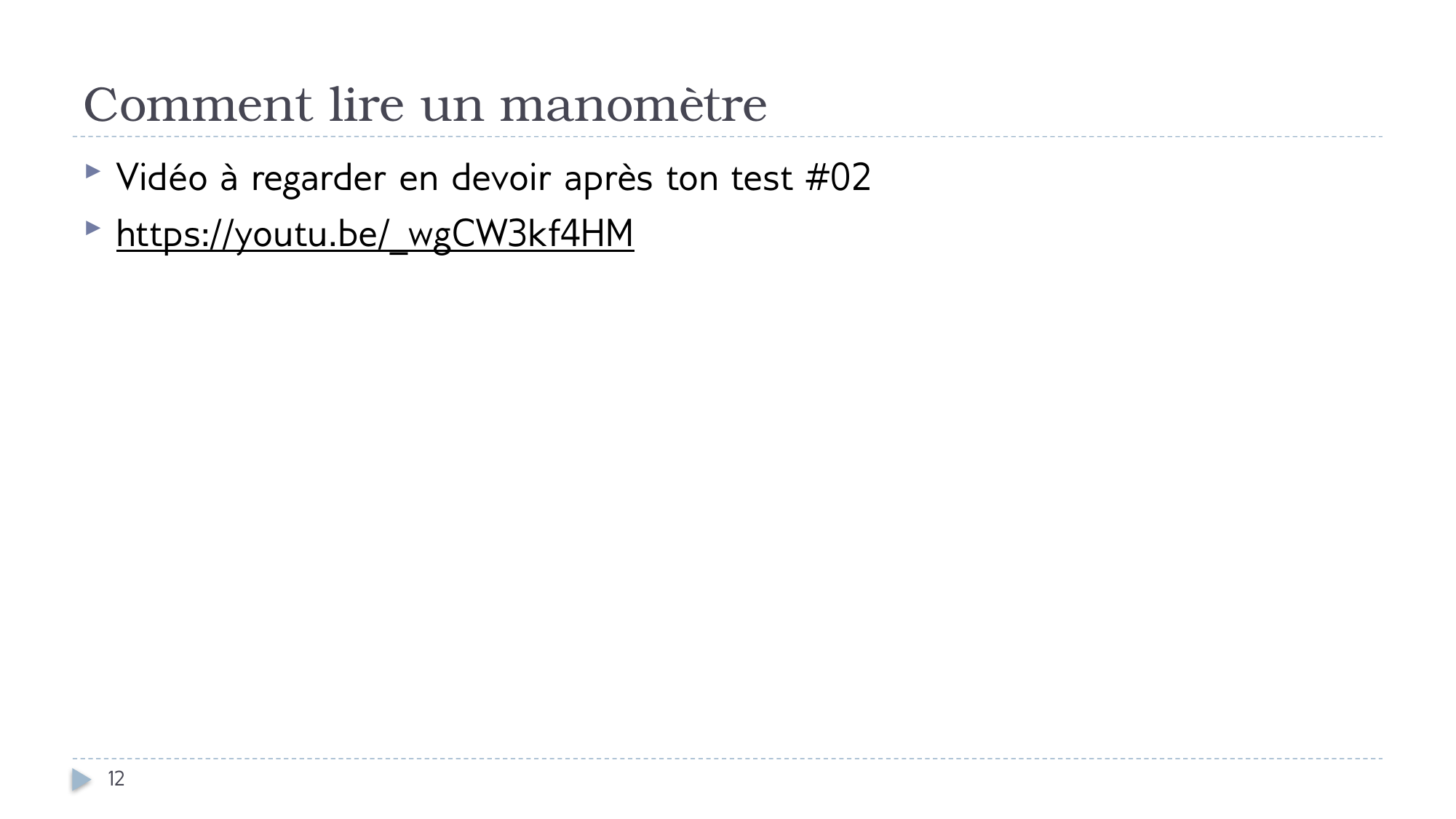

# Comment lire un manomètre
Vidéo à regarder en devoir après ton test #02
https://youtu.be/_wgCW3kf4HM
12